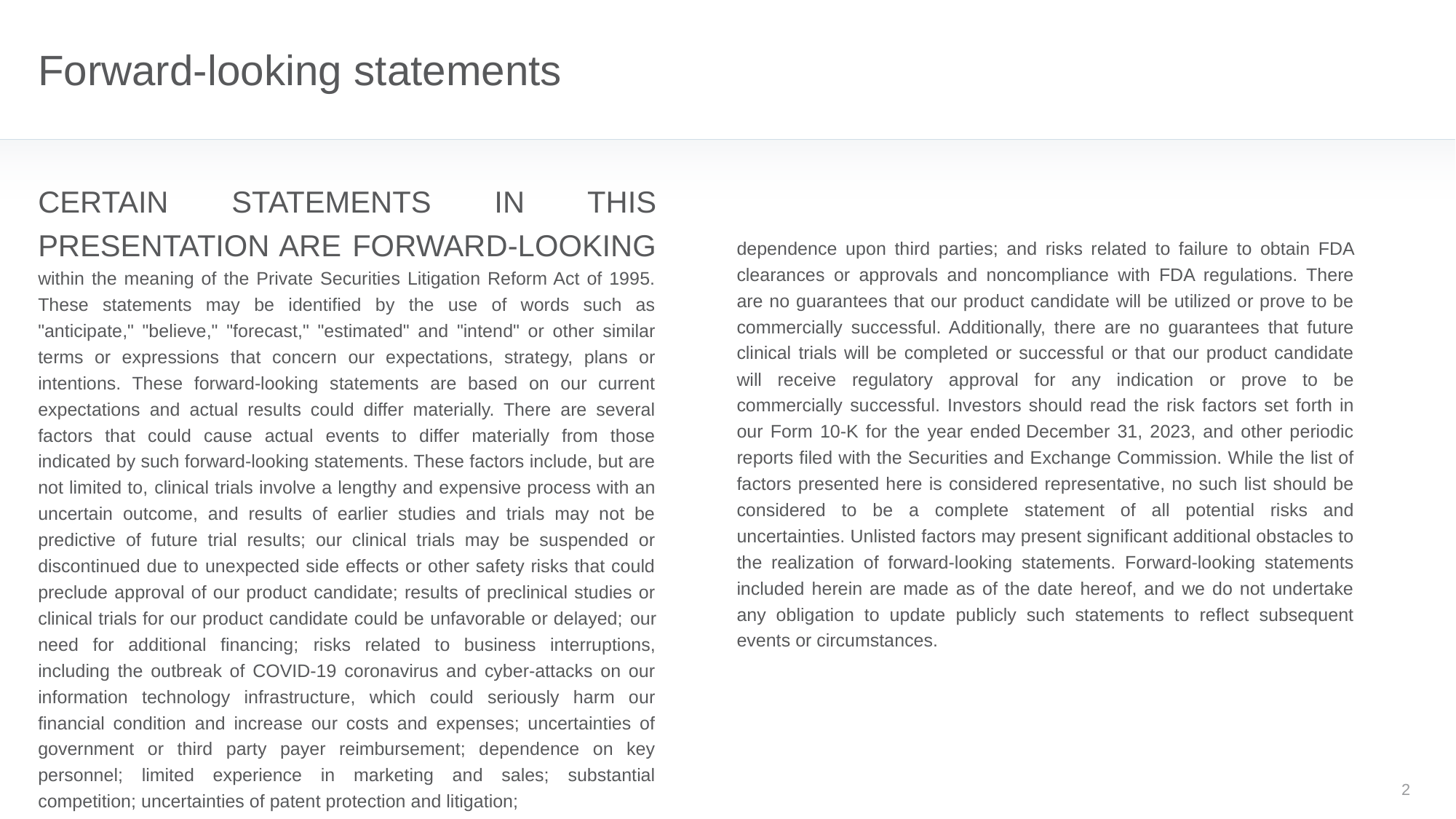

# Forward-looking statements
Certain statements in this presentation are forward-looking within the meaning of the Private Securities Litigation Reform Act of 1995. These statements may be identified by the use of words such as "anticipate," "believe," "forecast," "estimated" and "intend" or other similar terms or expressions that concern our expectations, strategy, plans or intentions. These forward-looking statements are based on our current expectations and actual results could differ materially. There are several factors that could cause actual events to differ materially from those indicated by such forward-looking statements. These factors include, but are not limited to, clinical trials involve a lengthy and expensive process with an uncertain outcome, and results of earlier studies and trials may not be predictive of future trial results; our clinical trials may be suspended or discontinued due to unexpected side effects or other safety risks that could preclude approval of our product candidate; results of preclinical studies or clinical trials for our product candidate could be unfavorable or delayed; our need for additional financing; risks related to business interruptions, including the outbreak of COVID-19 coronavirus and cyber-attacks on our information technology infrastructure, which could seriously harm our financial condition and increase our costs and expenses; uncertainties of government or third party payer reimbursement; dependence on key personnel; limited experience in marketing and sales; substantial competition; uncertainties of patent protection and litigation;
dependence upon third parties; and risks related to failure to obtain FDA clearances or approvals and noncompliance with FDA regulations. There are no guarantees that our product candidate will be utilized or prove to be commercially successful. Additionally, there are no guarantees that future clinical trials will be completed or successful or that our product candidate will receive regulatory approval for any indication or prove to be commercially successful. Investors should read the risk factors set forth in our Form 10-K for the year ended December 31, 2023, and other periodic reports filed with the Securities and Exchange Commission. While the list of factors presented here is considered representative, no such list should be considered to be a complete statement of all potential risks and uncertainties. Unlisted factors may present significant additional obstacles to the realization of forward-looking statements. Forward-looking statements included herein are made as of the date hereof, and we do not undertake any obligation to update publicly such statements to reflect subsequent events or circumstances.